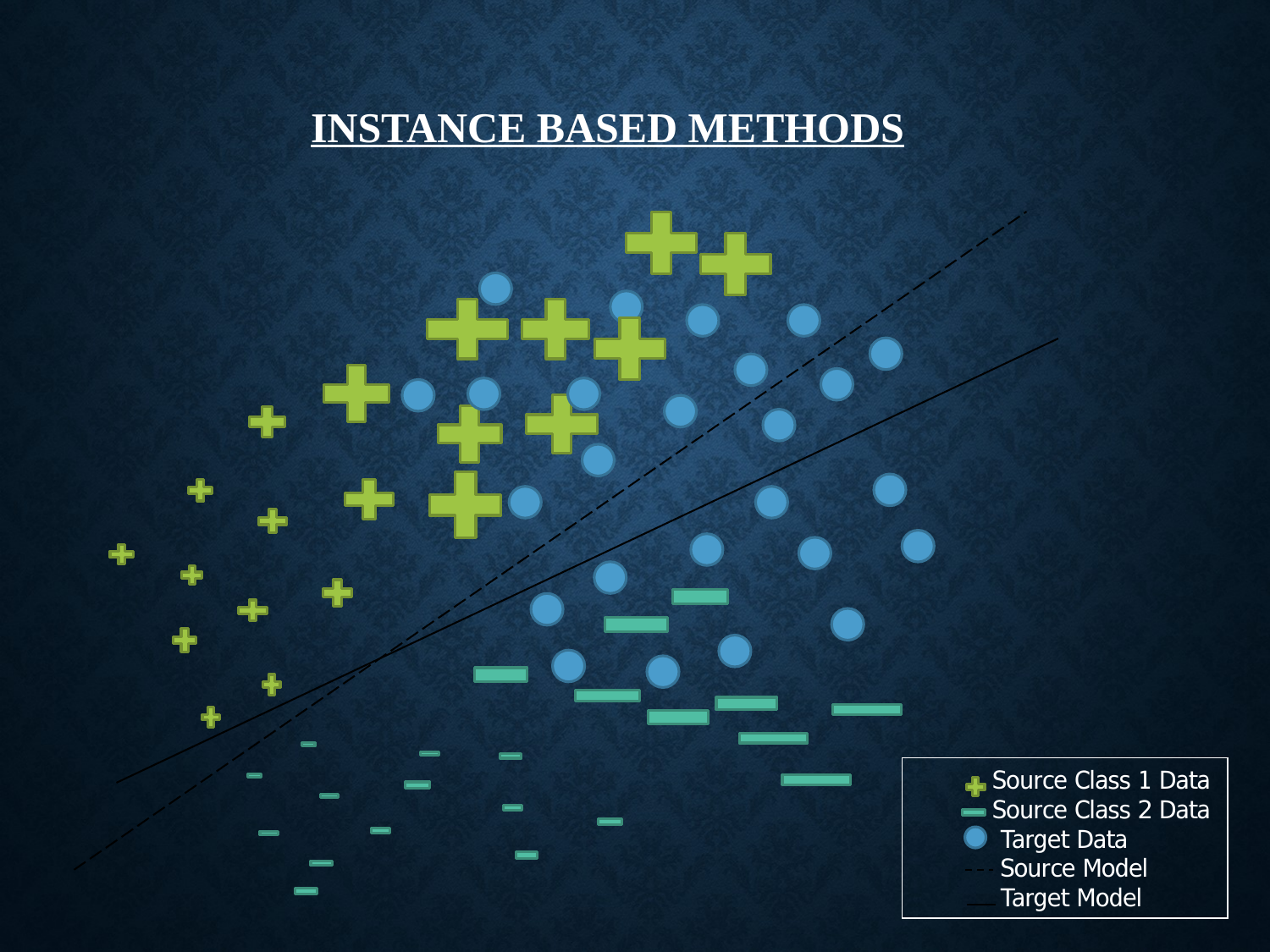

# Instance Based Methods

          Source Class 1 Data
          Source Class 2 Data
           Target Data
           Source Model
           Target Model